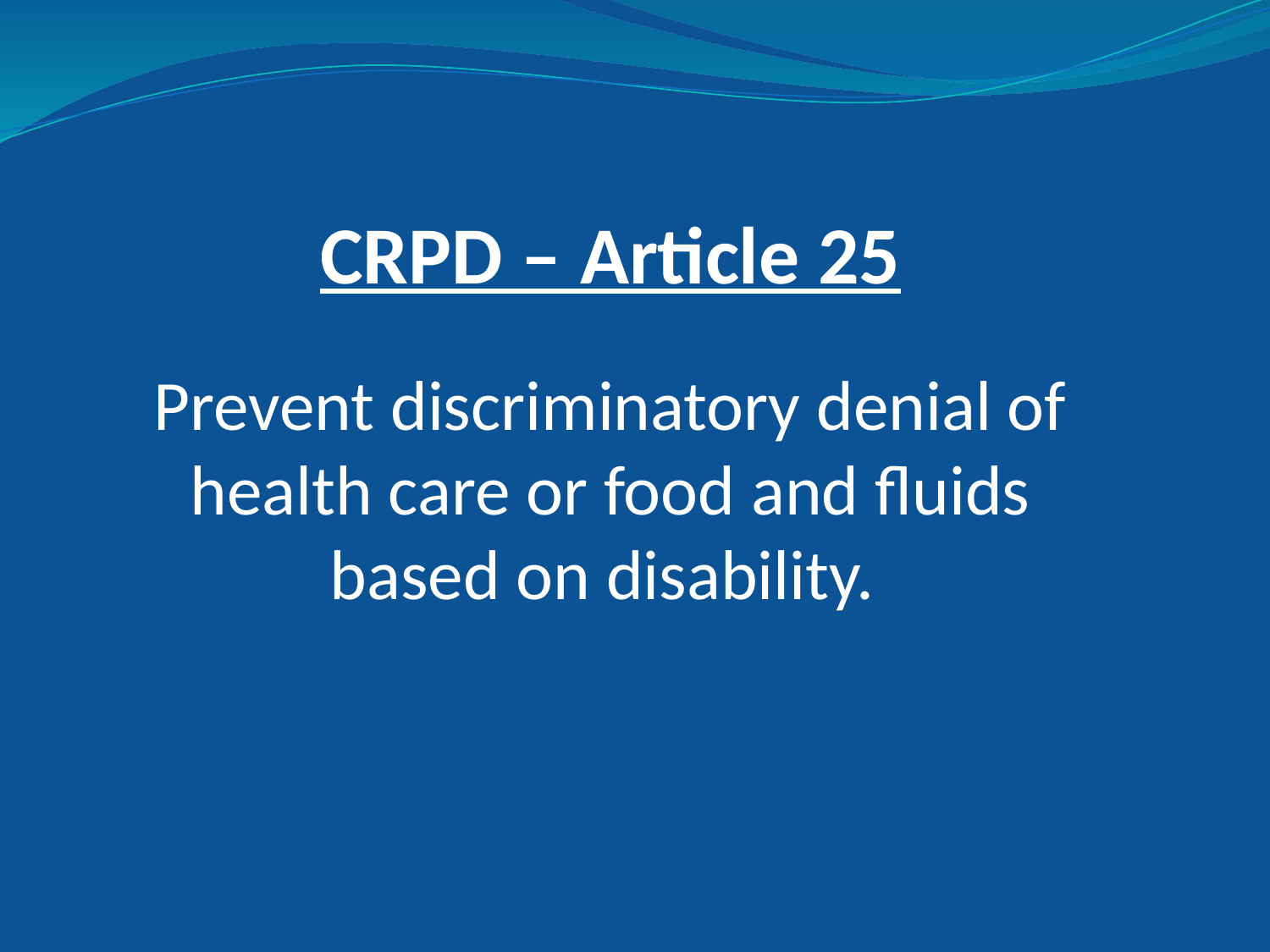

CRPD – Article 25
Prevent discriminatory denial of health care or food and fluids based on disability.